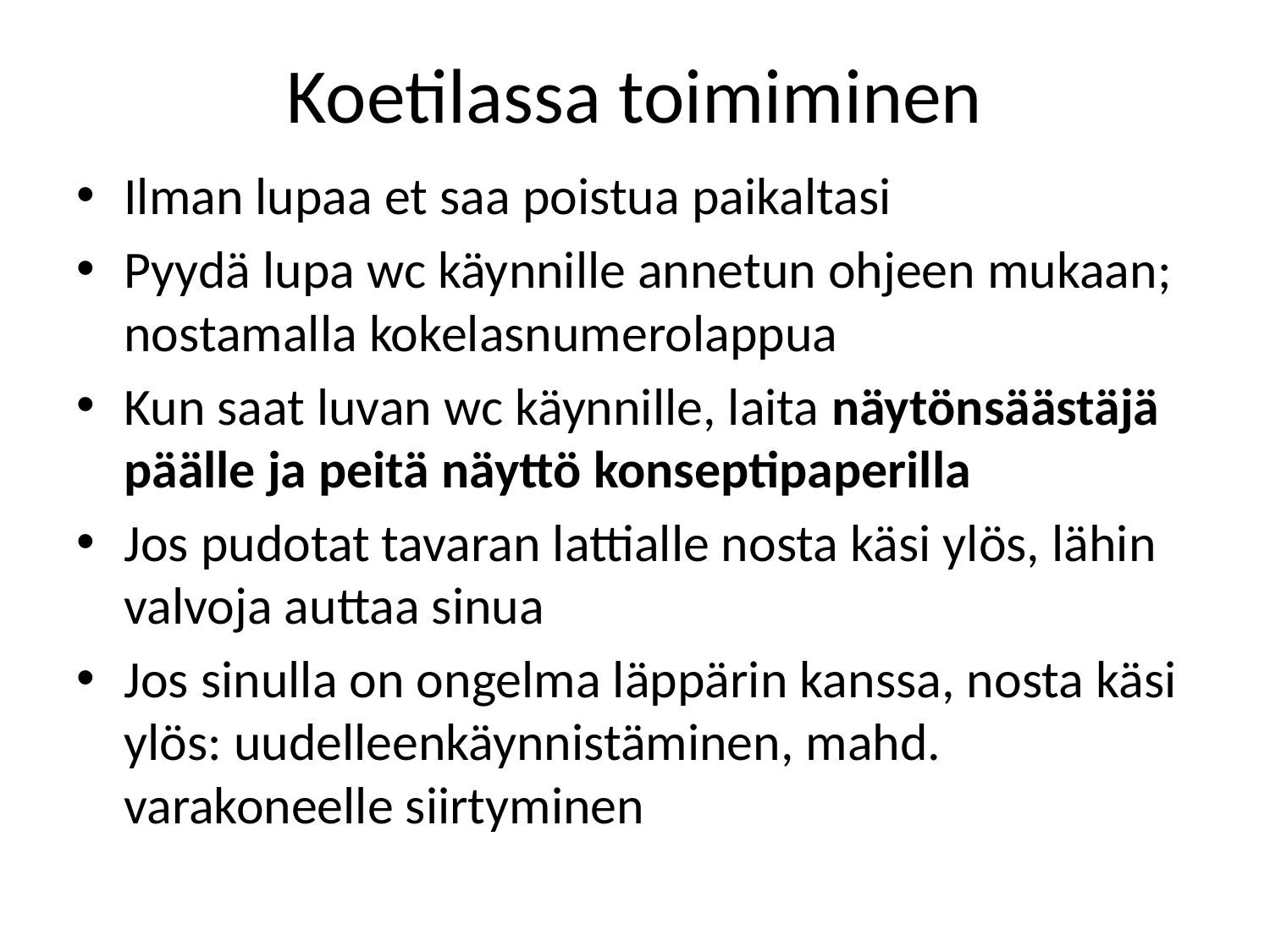

# Koetilassa toimiminen
Ilman lupaa et saa poistua paikaltasi
Pyydä lupa wc käynnille annetun ohjeen mukaan; nostamalla kokelasnumerolappua
Kun saat luvan wc käynnille, laita näytönsäästäjä päälle ja peitä näyttö konseptipaperilla
Jos pudotat tavaran lattialle nosta käsi ylös, lähin valvoja auttaa sinua
Jos sinulla on ongelma läppärin kanssa, nosta käsi ylös: uudelleenkäynnistäminen, mahd. varakoneelle siirtyminen